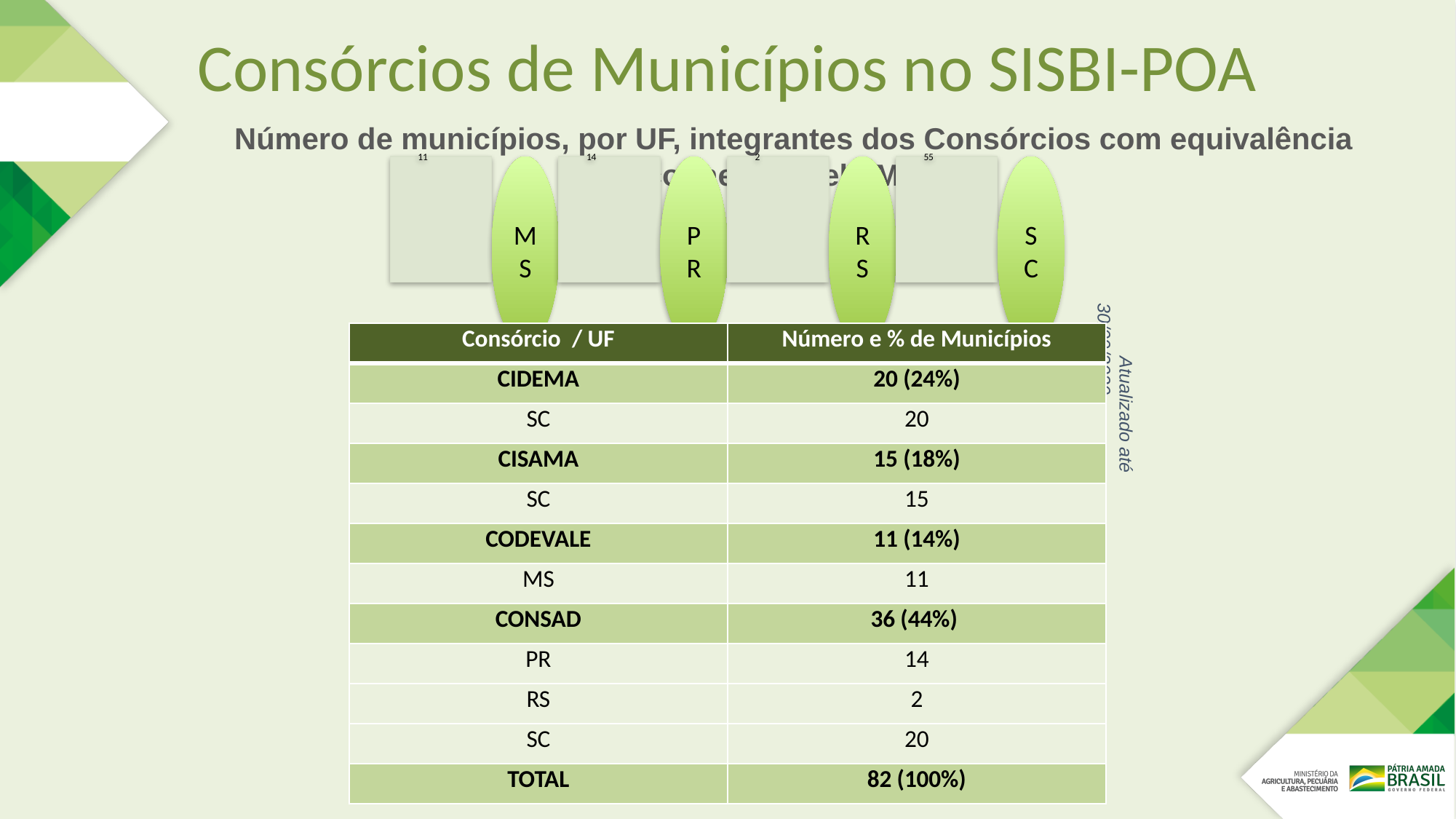

# Consórcios de Municípios no SISBI-POA
Número de municípios, por UF, integrantes dos Consórcios com equivalência reconhecida pelo MAPA.
MS
11
14
PR
RS
2
SC
55
| Consórcio / UF | Número e % de Municípios |
| --- | --- |
| CIDEMA | 20 (24%) |
| SC | 20 |
| CISAMA | 15 (18%) |
| SC | 15 |
| CODEVALE | 11 (14%) |
| MS | 11 |
| CONSAD | 36 (44%) |
| PR | 14 |
| RS | 2 |
| SC | 20 |
| TOTAL | 82 (100%) |
Atualizado até 30/09/2020